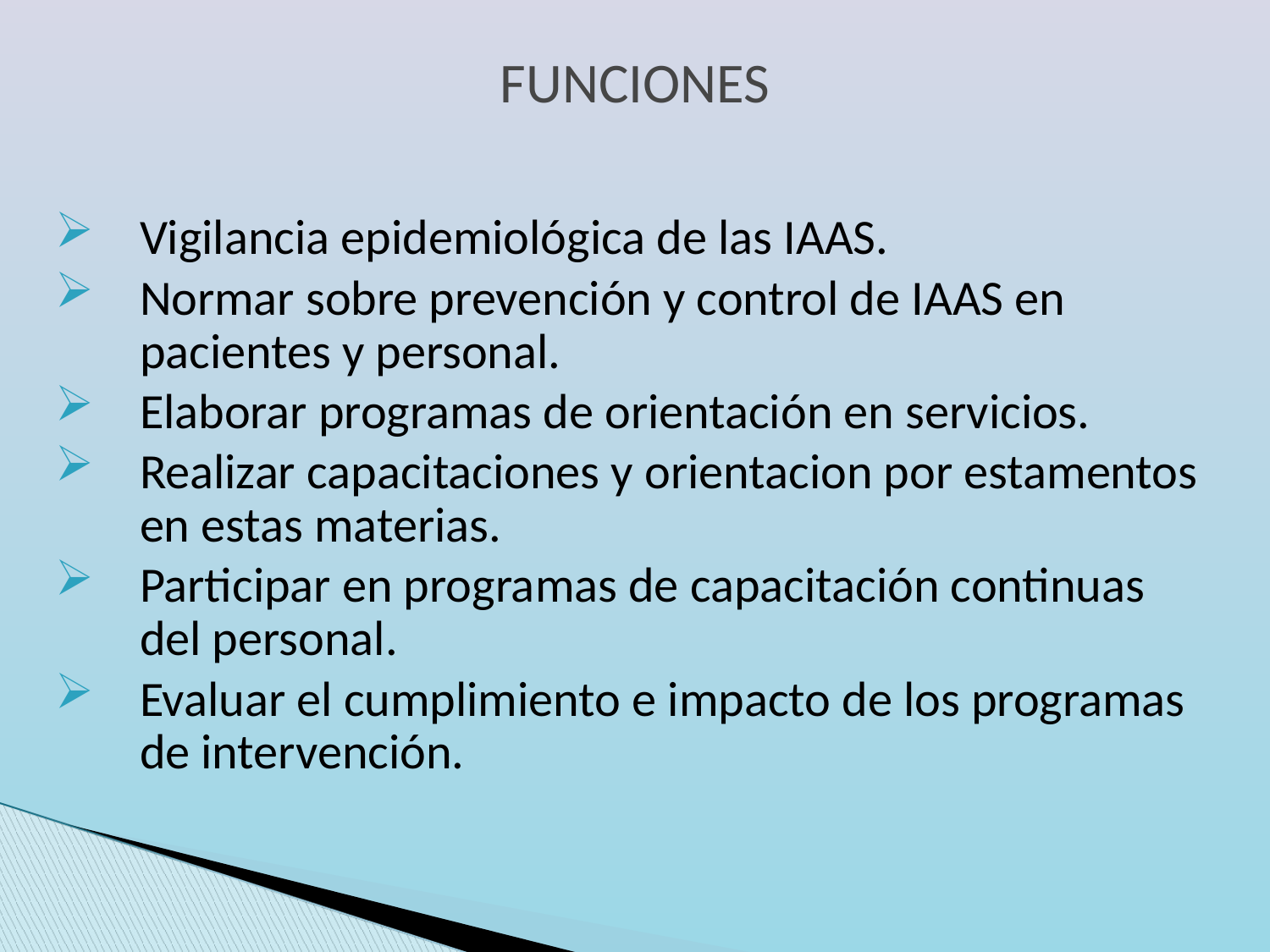

FUNCIONES
Vigilancia epidemiológica de las IAAS.
Normar sobre prevención y control de IAAS en pacientes y personal.
Elaborar programas de orientación en servicios.
Realizar capacitaciones y orientacion por estamentos en estas materias.
Participar en programas de capacitación continuas del personal.
Evaluar el cumplimiento e impacto de los programas de intervención.